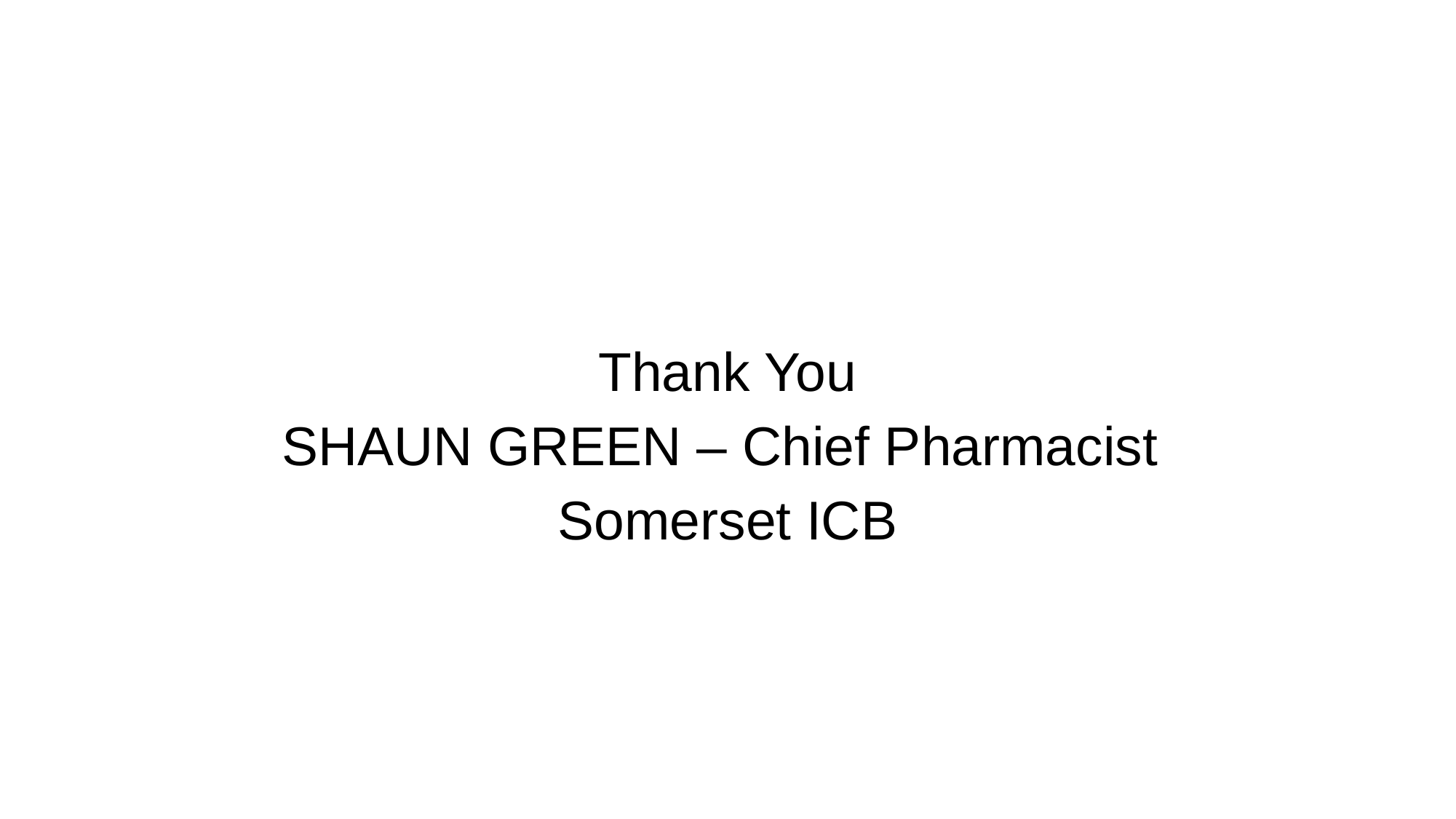

#
Thank You
SHAUN GREEN – Chief Pharmacist
Somerset ICB